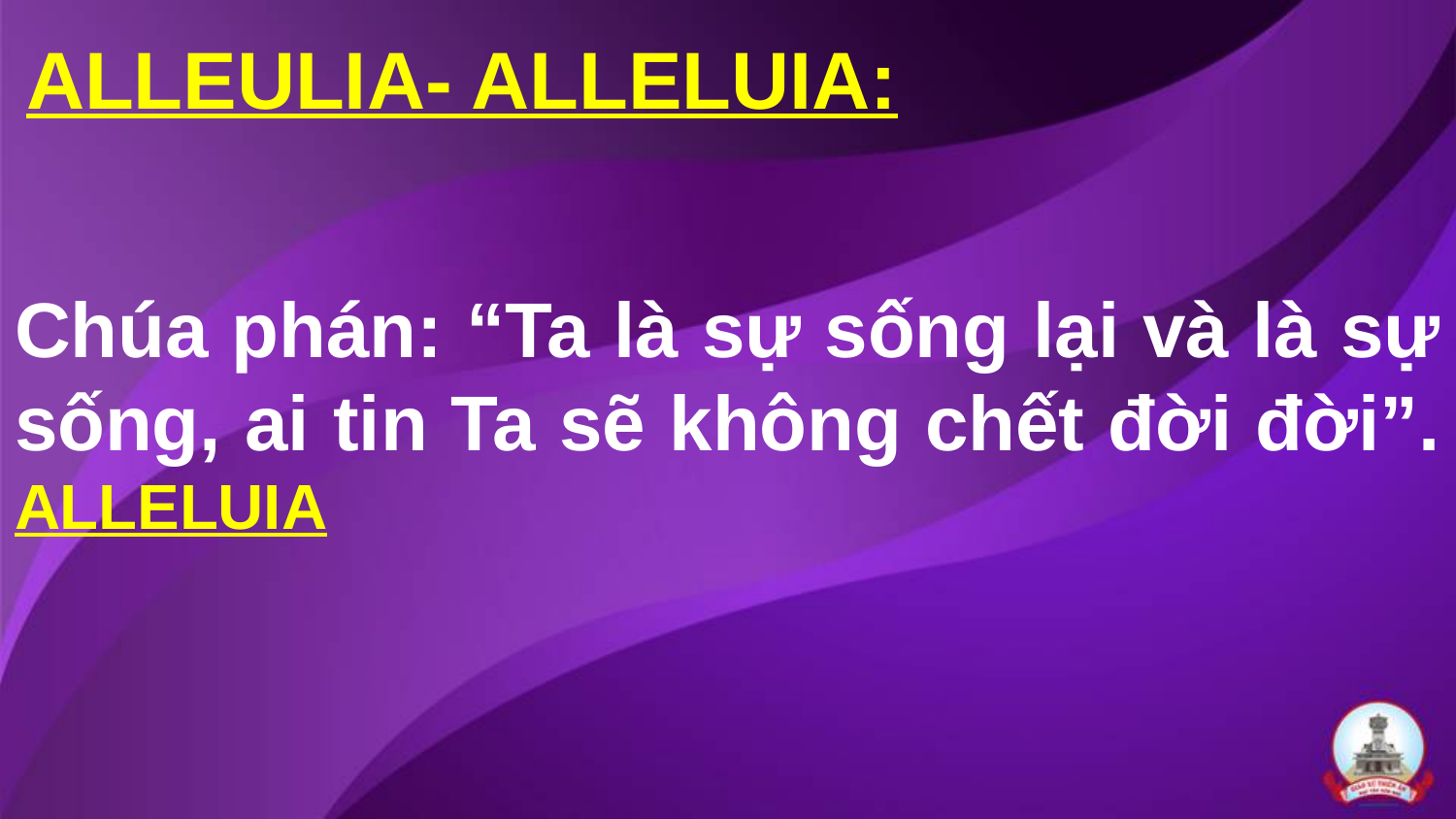

ALLEULIA- ALLELUIA:
# Chúa phán: “Ta là sự sống lại và là sự sống, ai tin Ta sẽ không chết đời đời”. ALLELUIA